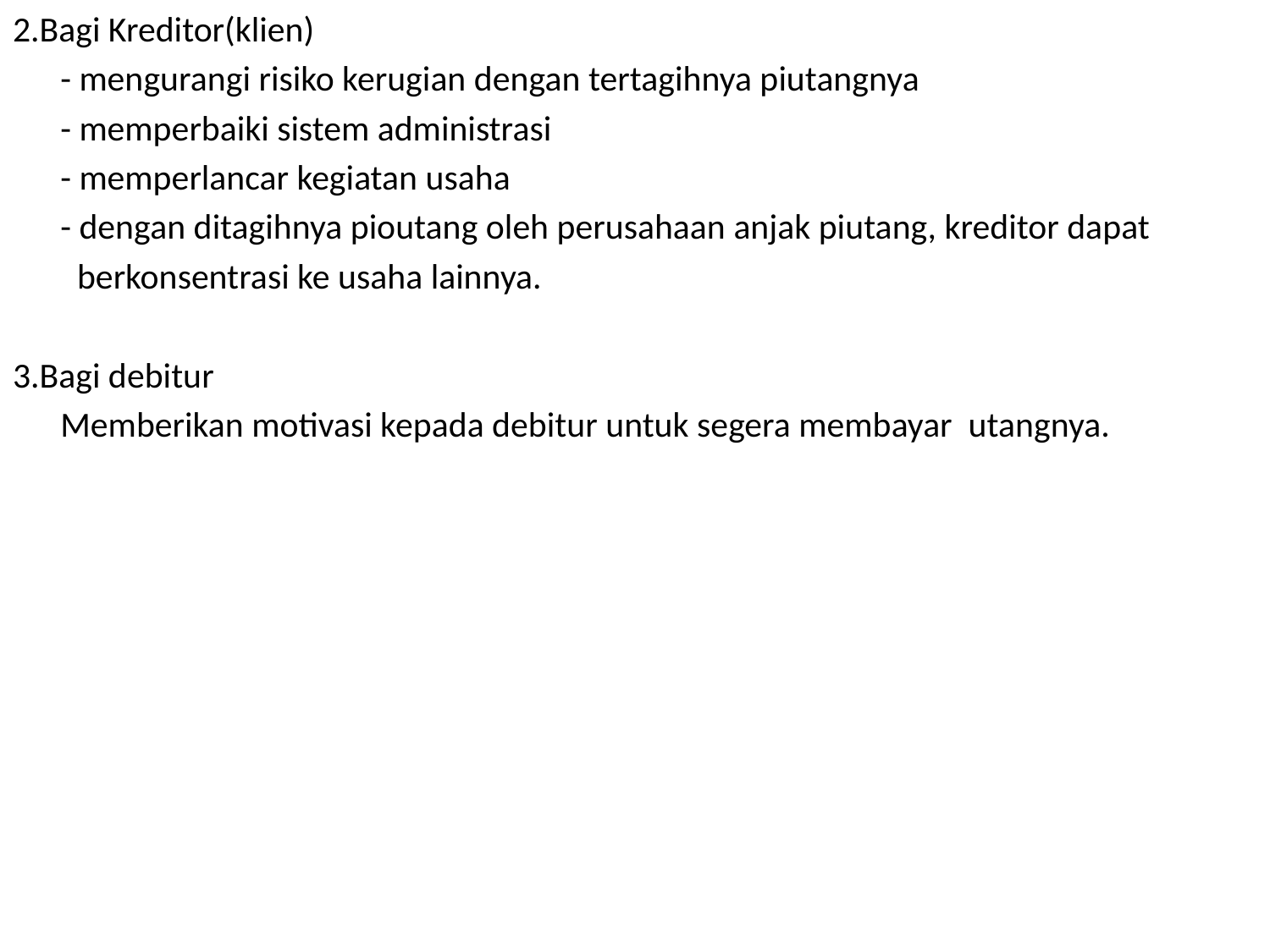

2.Bagi Kreditor(klien)
	- mengurangi risiko kerugian dengan tertagihnya piutangnya
	- memperbaiki sistem administrasi
	- memperlancar kegiatan usaha
	- dengan ditagihnya pioutang oleh perusahaan anjak piutang, kreditor dapat
        berkonsentrasi ke usaha lainnya.

3.Bagi debitur
	Memberikan motivasi kepada debitur untuk segera membayar  utangnya.